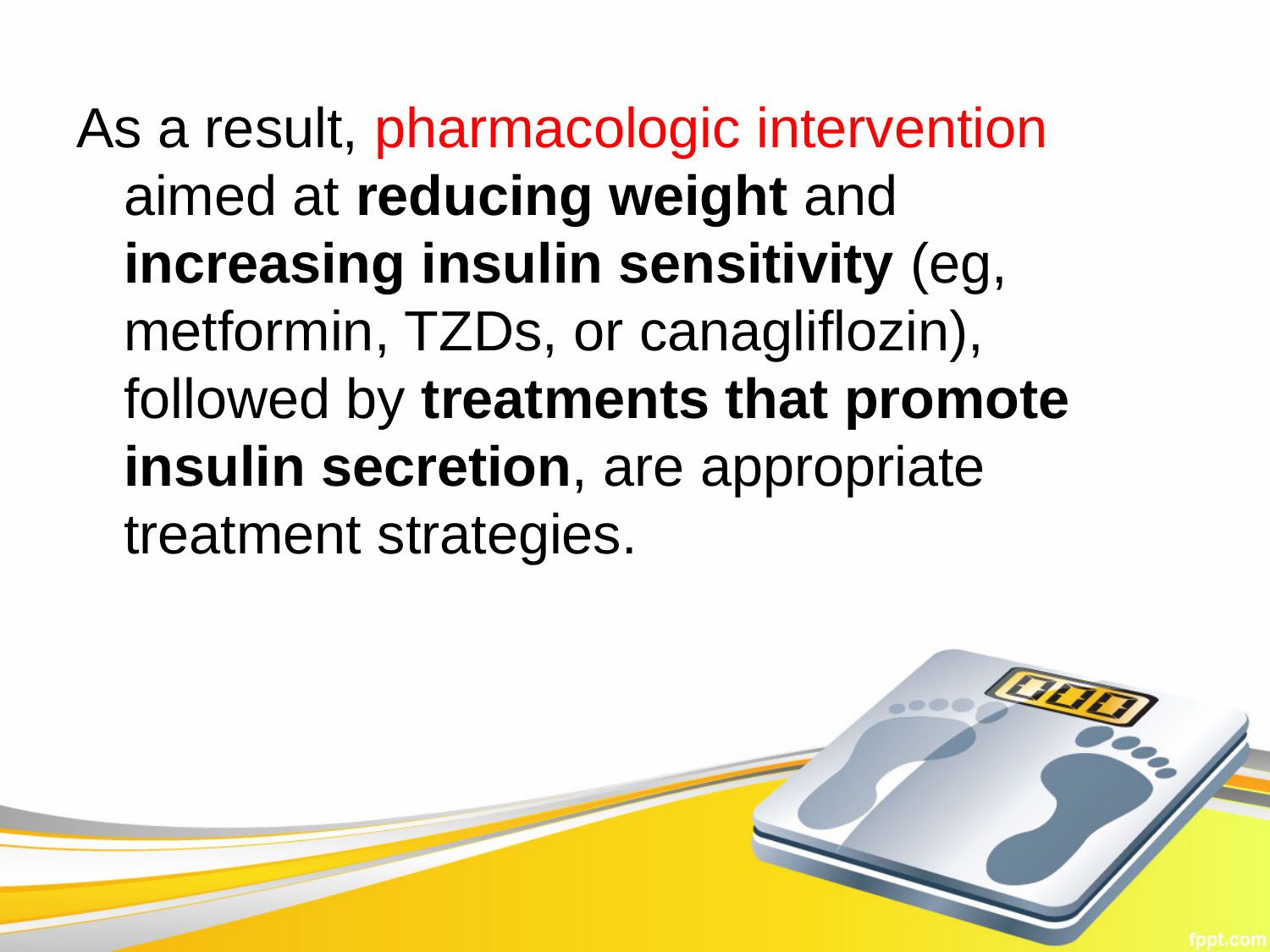

As a result, pharmacologic intervention aimed at reducing weight and increasing insulin sensitivity (eg, metformin, TZDs, or canagliflozin), followed by treatments that promote insulin secretion, are appropriate treatment strategies.